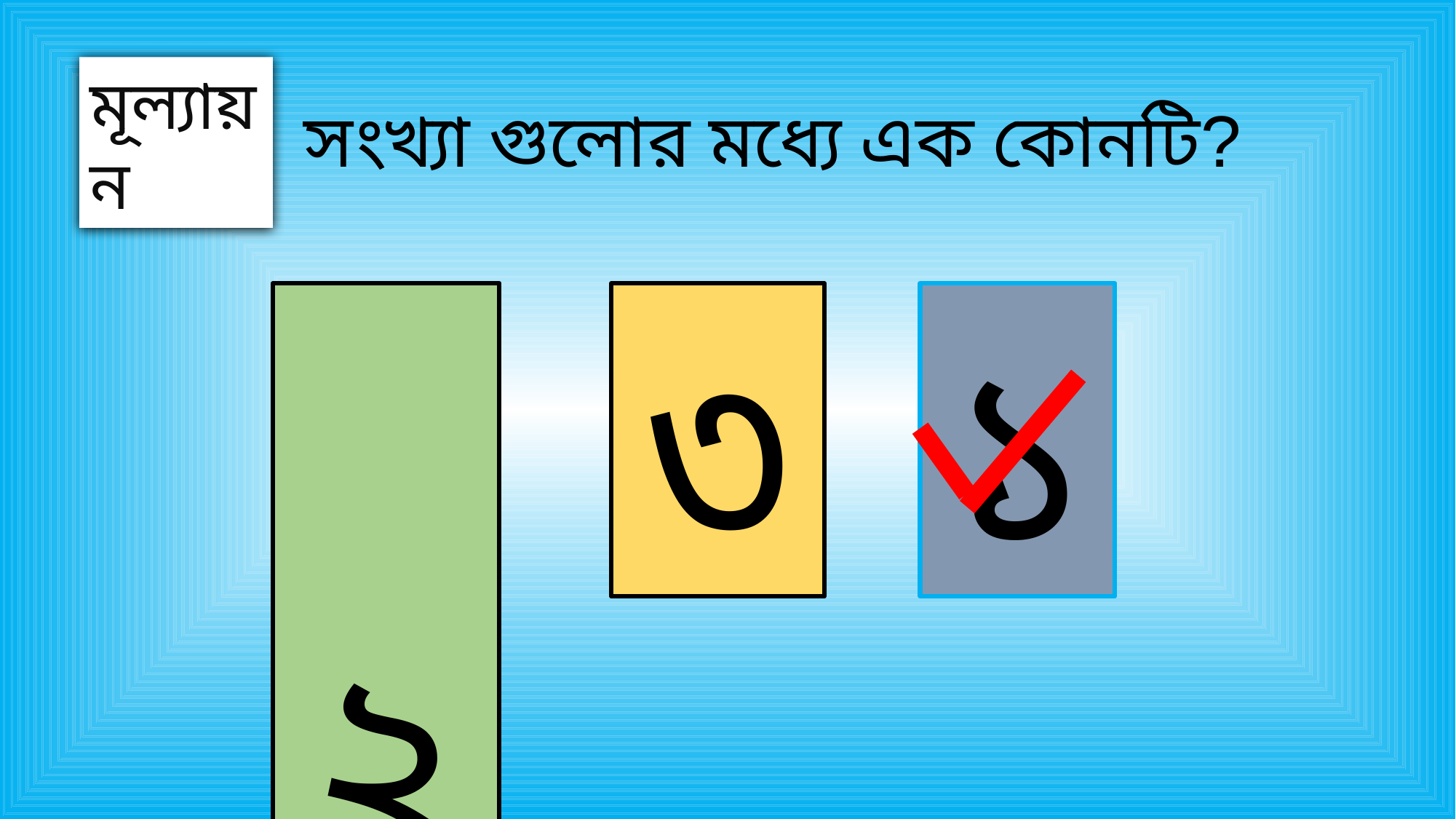

মূল্যায়ন
সংখ্যা গুলোর মধ্যে এক কোনটি?
 ২
৩
১